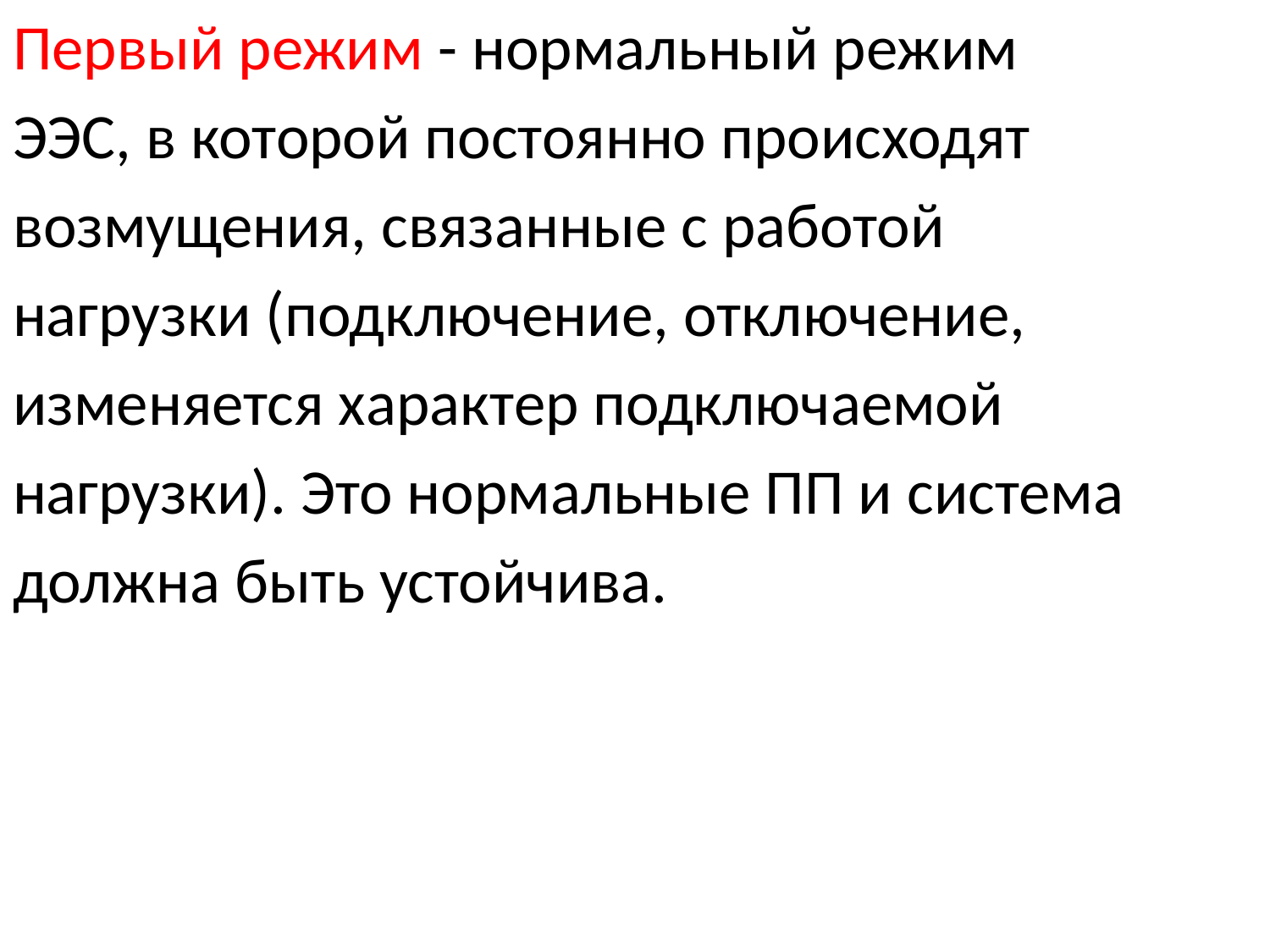

Первый режим - нормальный режим
ЭЭС, в которой постоянно происходят
возмущения, связанные с работой
нагрузки (подключение, отключение,
изменяется характер подключаемой
нагрузки). Это нормальные ПП и система
должна быть устойчива.